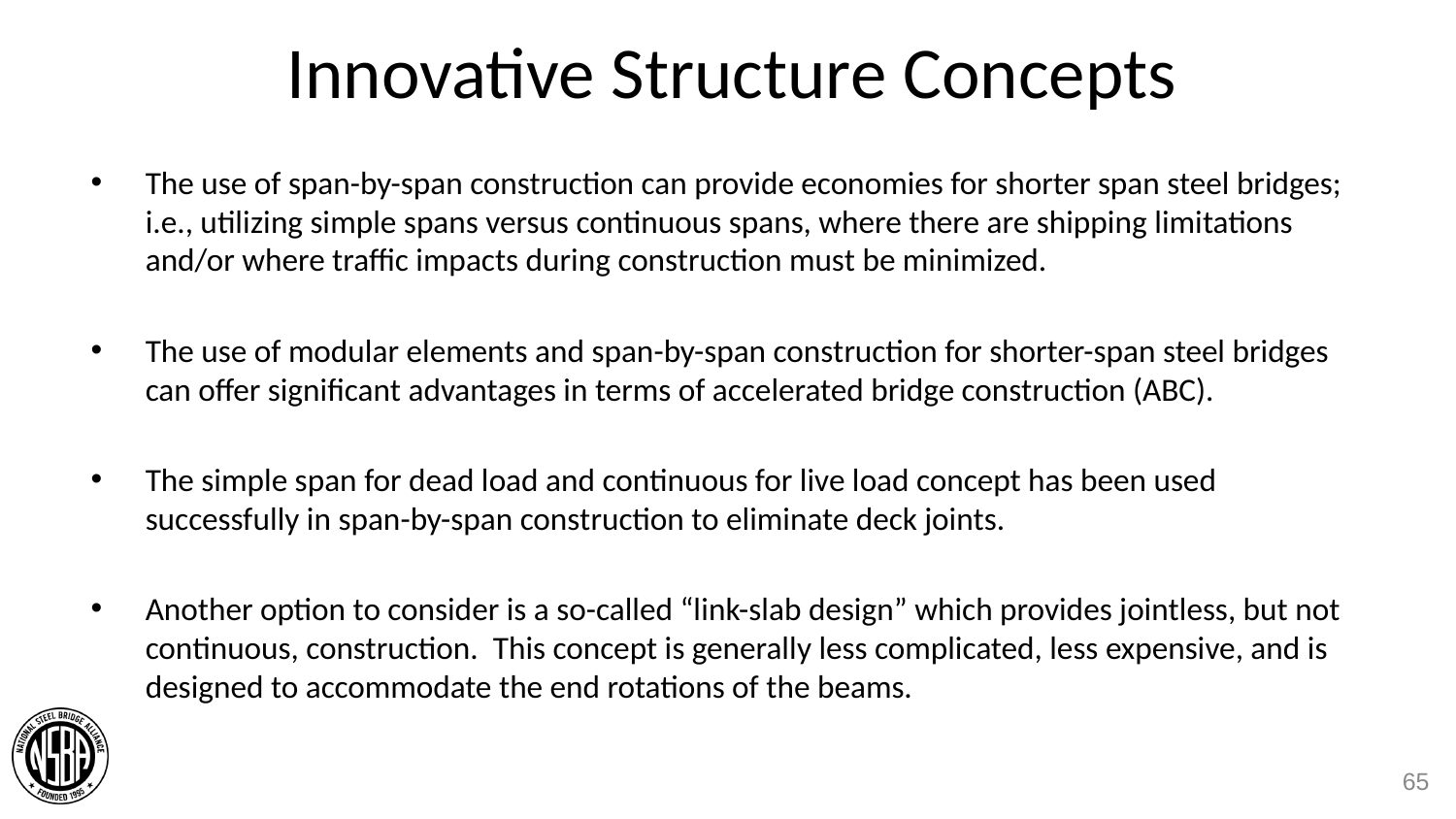

# Innovative Structure Concepts
The use of span-by-span construction can provide economies for shorter span steel bridges; i.e., utilizing simple spans versus continuous spans, where there are shipping limitations and/or where traffic impacts during construction must be minimized.

The use of modular elements and span-by-span construction for shorter-span steel bridges can offer significant advantages in terms of accelerated bridge construction (ABC).

The simple span for dead load and continuous for live load concept has been used successfully in span-by-span construction to eliminate deck joints.

Another option to consider is a so-called “link-slab design” which provides jointless, but not continuous, construction.  This concept is generally less complicated, less expensive, and is designed to accommodate the end rotations of the beams.
65